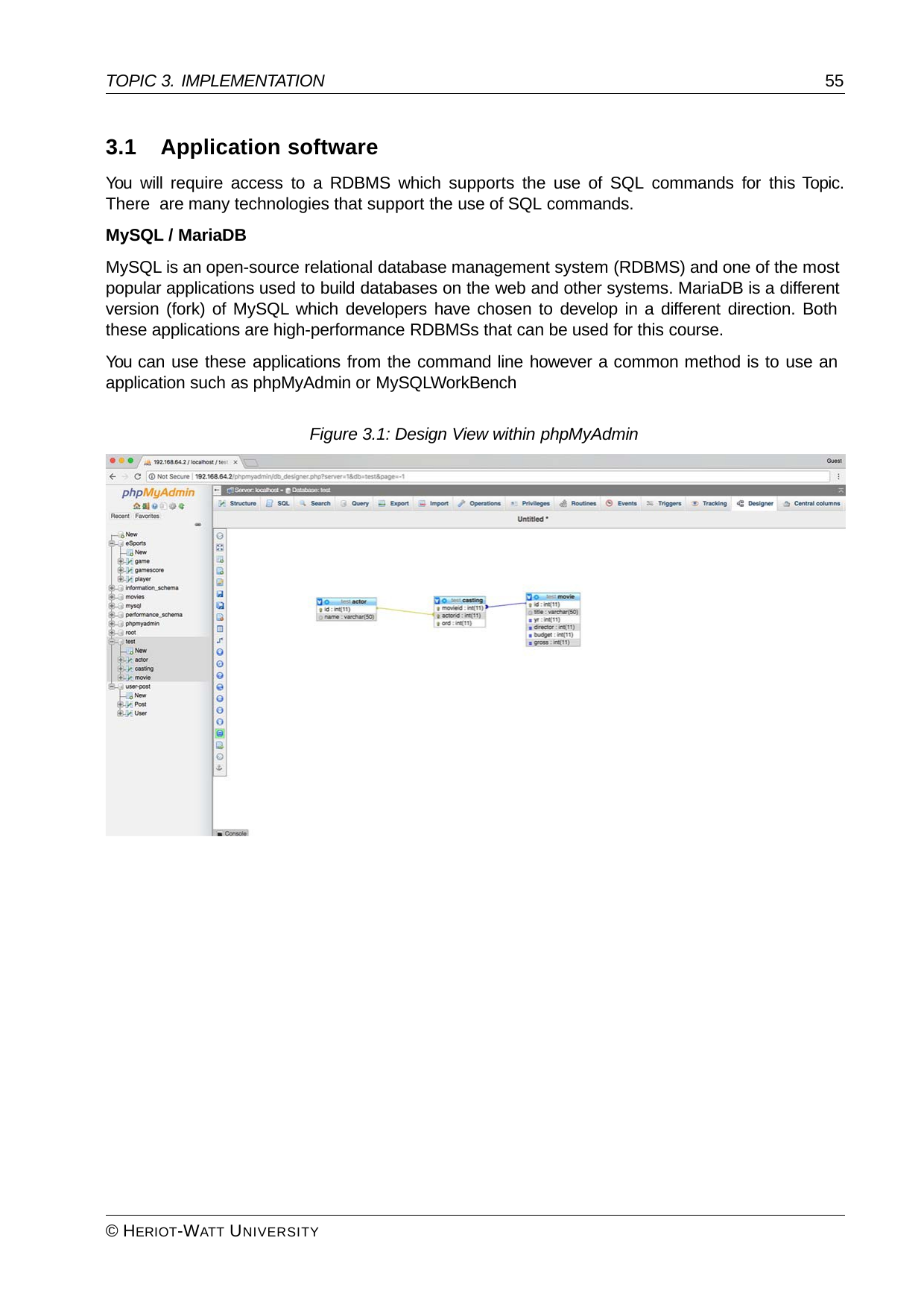

TOPIC 3. IMPLEMENTATION
55

3.1	Application software
You will require access to a RDBMS which supports the use of SQL commands for this Topic. There  are many technologies that support the use of SQL commands.
MySQL / MariaDB
MySQL is an open-source relational database management system (RDBMS) and one of the most  popular applications used to build databases on the web and other systems. MariaDB is a different  version (fork) of MySQL which developers have chosen to develop in a different direction. Both  these applications are high-performance RDBMSs that can be used for this course.
You can use these applications from the command line however a common method is to use an  application such as phpMyAdmin or MySQLWorkBench

Figure 3.1: Design View within phpMyAdmin

© HERIOT-WATT UNIVERSITY